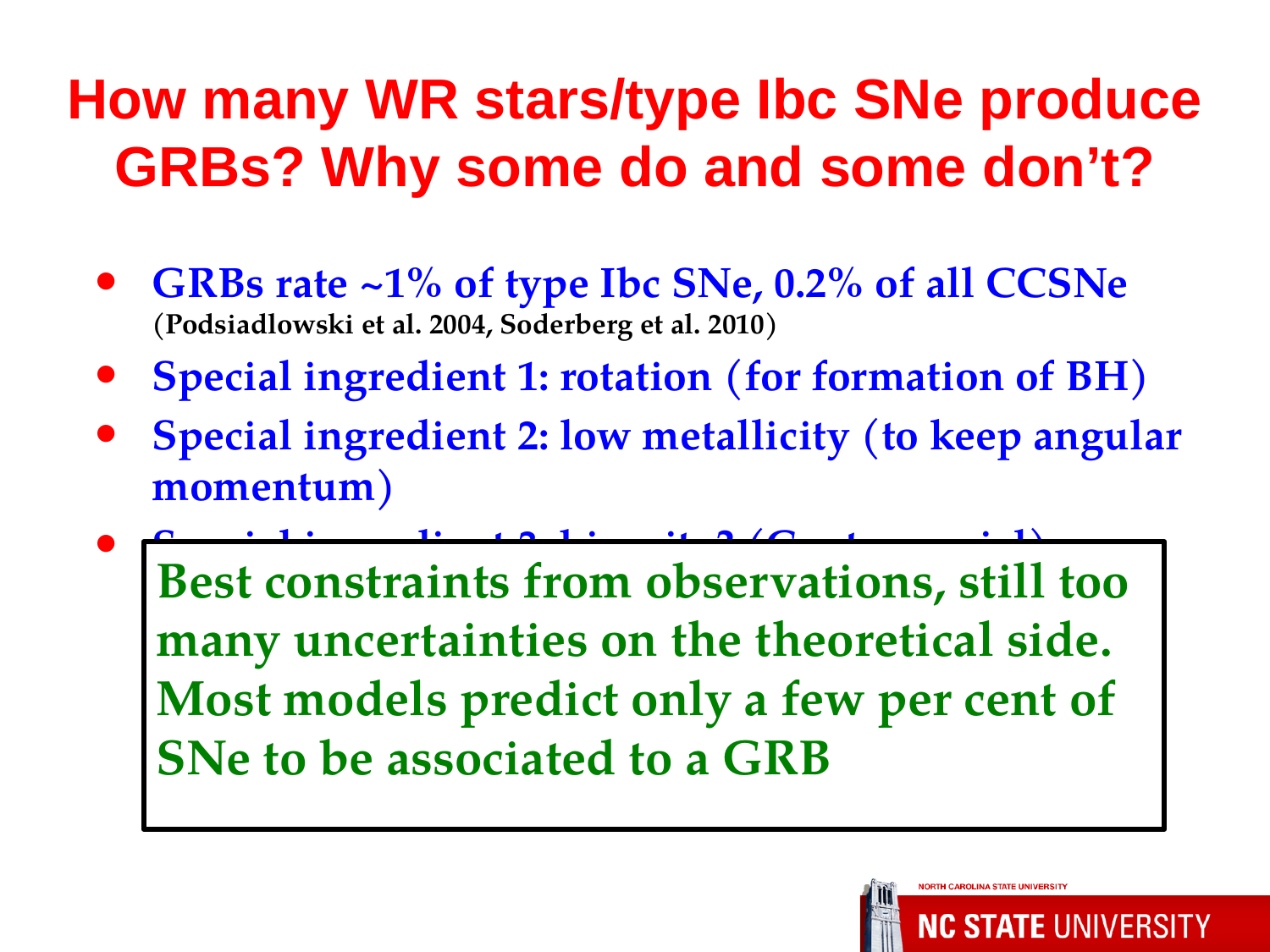

# How many WR stars/type Ibc SNe produce GRBs? Why some do and some don’t?
GRBs rate ~1% of type Ibc SNe, 0.2% of all CCSNe (Podsiadlowski et al. 2004, Soderberg et al. 2010)
Special ingredient 1: rotation (for formation of BH)
Special ingredient 2: low metallicity (to keep angular momentum)
Special ingredient 3: binarity? (Controversial)
Best constraints from observations, still too many uncertainties on the theoretical side. Most models predict only a few per cent of SNe to be associated to a GRB